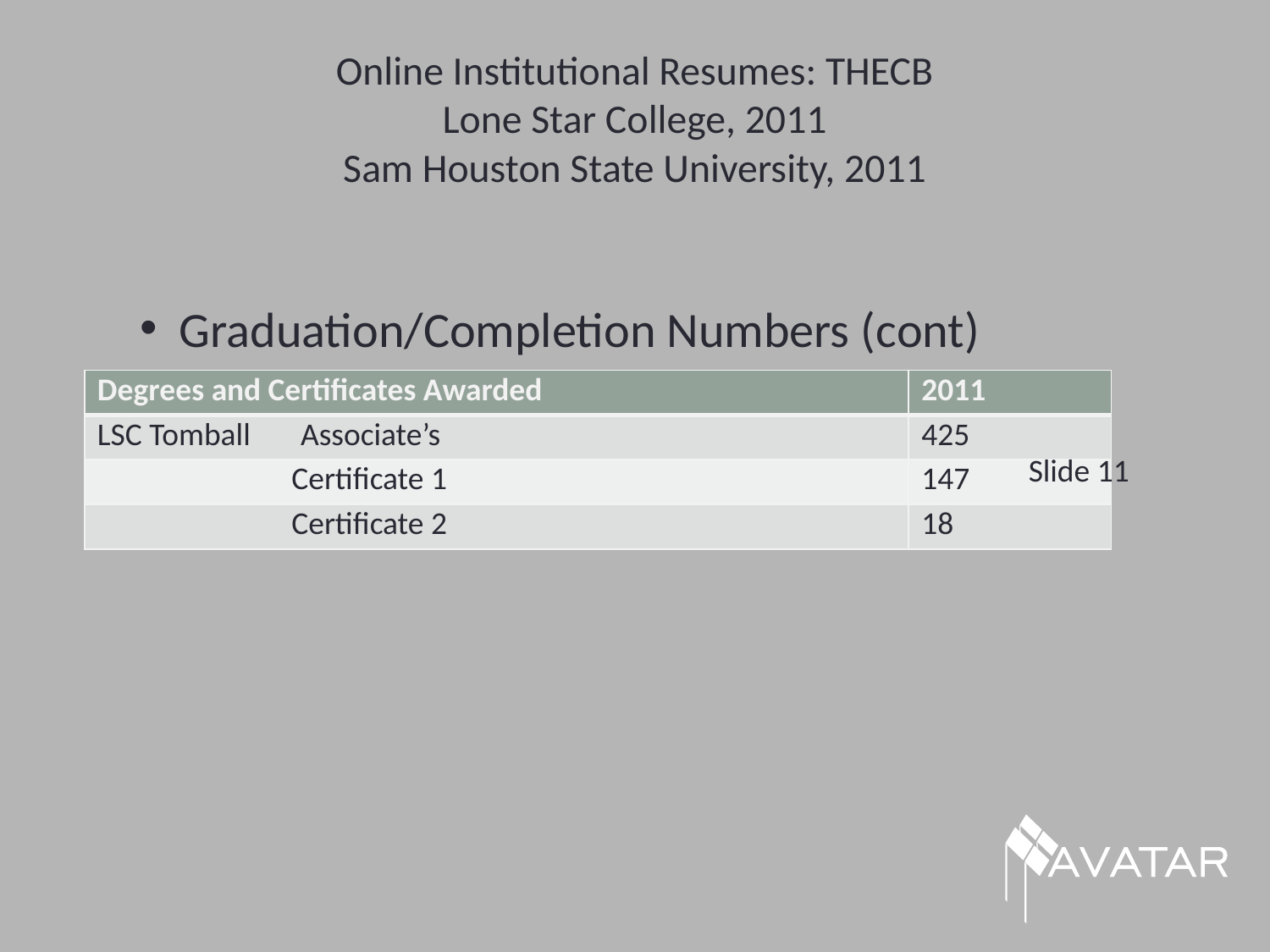

# Online Institutional Resumes: THECB Lone Star College, 2011 Sam Houston State University, 2011

Graduation/Completion Numbers (cont)

| Degrees and Certificates Awarded | 2011 |
| --- | --- |
| LSC Tomball Associate’s | 425 |
| Certificate 1 | 147 |
| Certificate 2 | 18 |
Slide 11